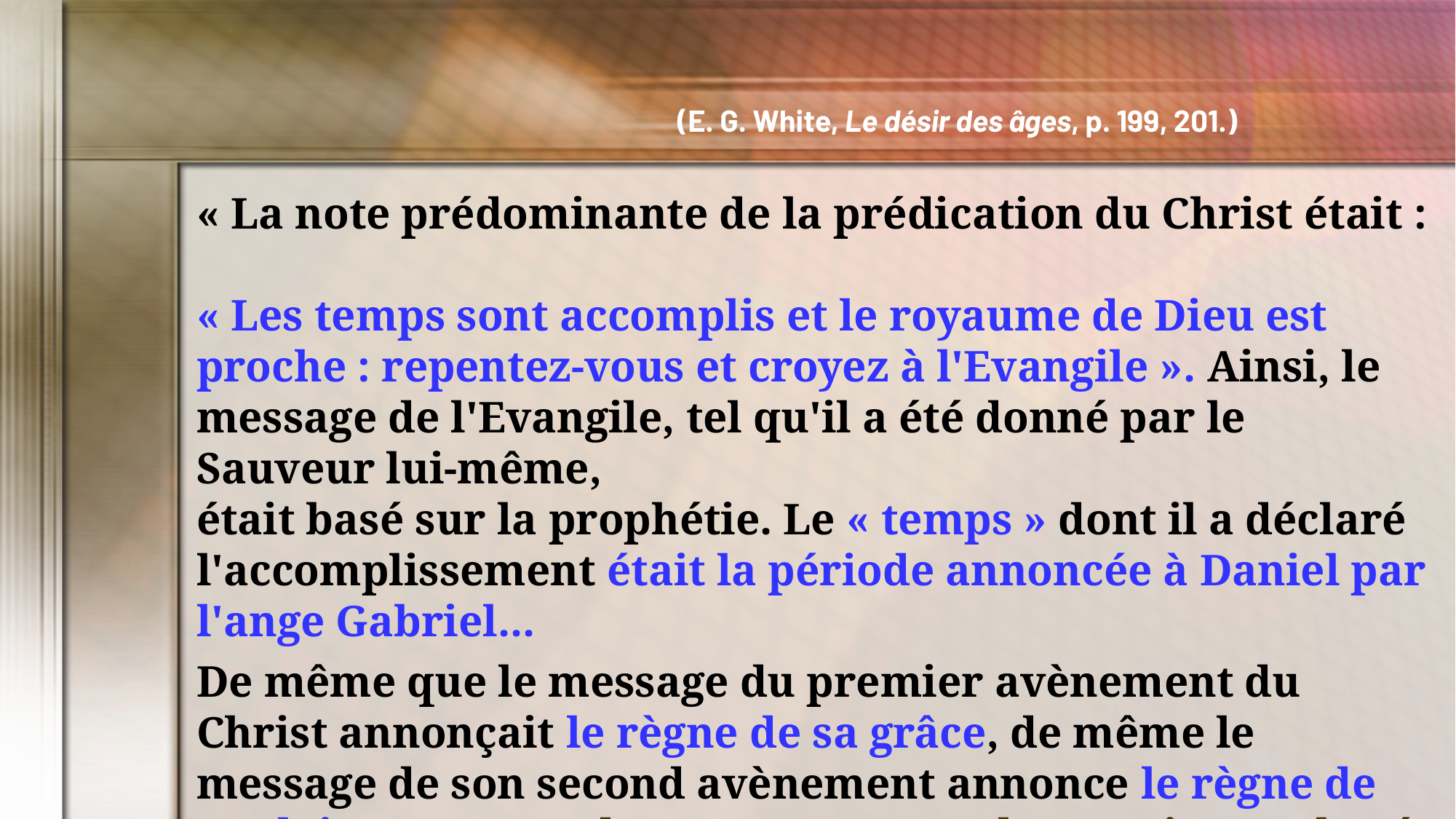

(E. G. White, Le désir des âges, p. 199, 201.)
« La note prédominante de la prédication du Christ était :
« Les temps sont accomplis et le royaume de Dieu est proche : repentez-vous et croyez à l'Evangile ». Ainsi, le message de l'Evangile, tel qu'il a été donné par le Sauveur lui-même,
était basé sur la prophétie. Le « temps » dont il a déclaré l'accomplissement était la période annoncée à Daniel par l'ange Gabriel...
De même que le message du premier avènement du Christ annonçait le règne de sa grâce, de même le message de son second avènement annonce le règne de sa gloire. Le second message, comme le premier, est basé sur la prophétie. »